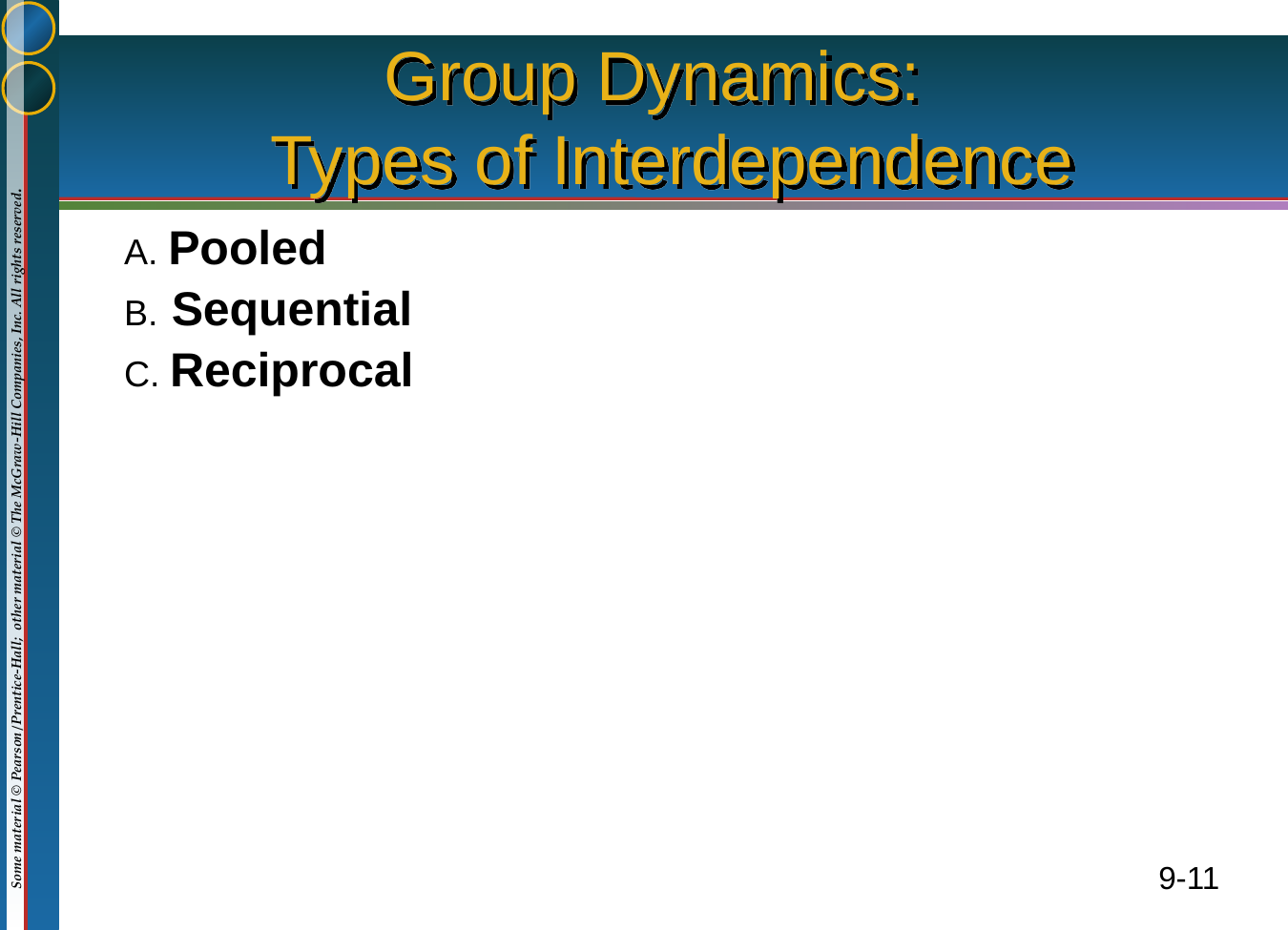

# Group Dynamics: Types of Interdependence
A. Pooled
B. Sequential
C. Reciprocal